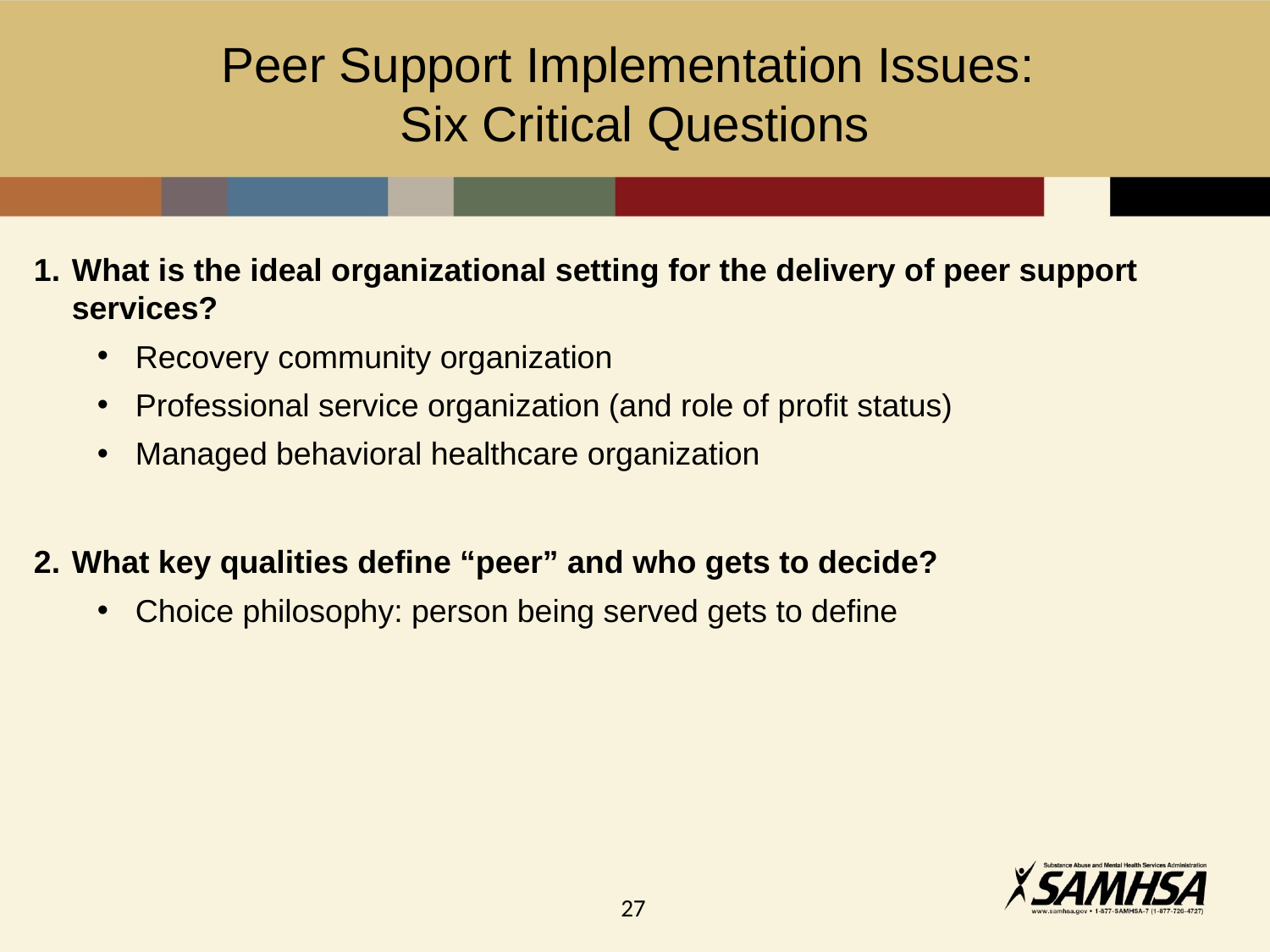

# Peer Support Implementation Issues: Six Critical Questions
What is the ideal organizational setting for the delivery of peer support services?
Recovery community organization
Professional service organization (and role of profit status)
Managed behavioral healthcare organization

What key qualities define “peer” and who gets to decide?
Choice philosophy: person being served gets to define

27